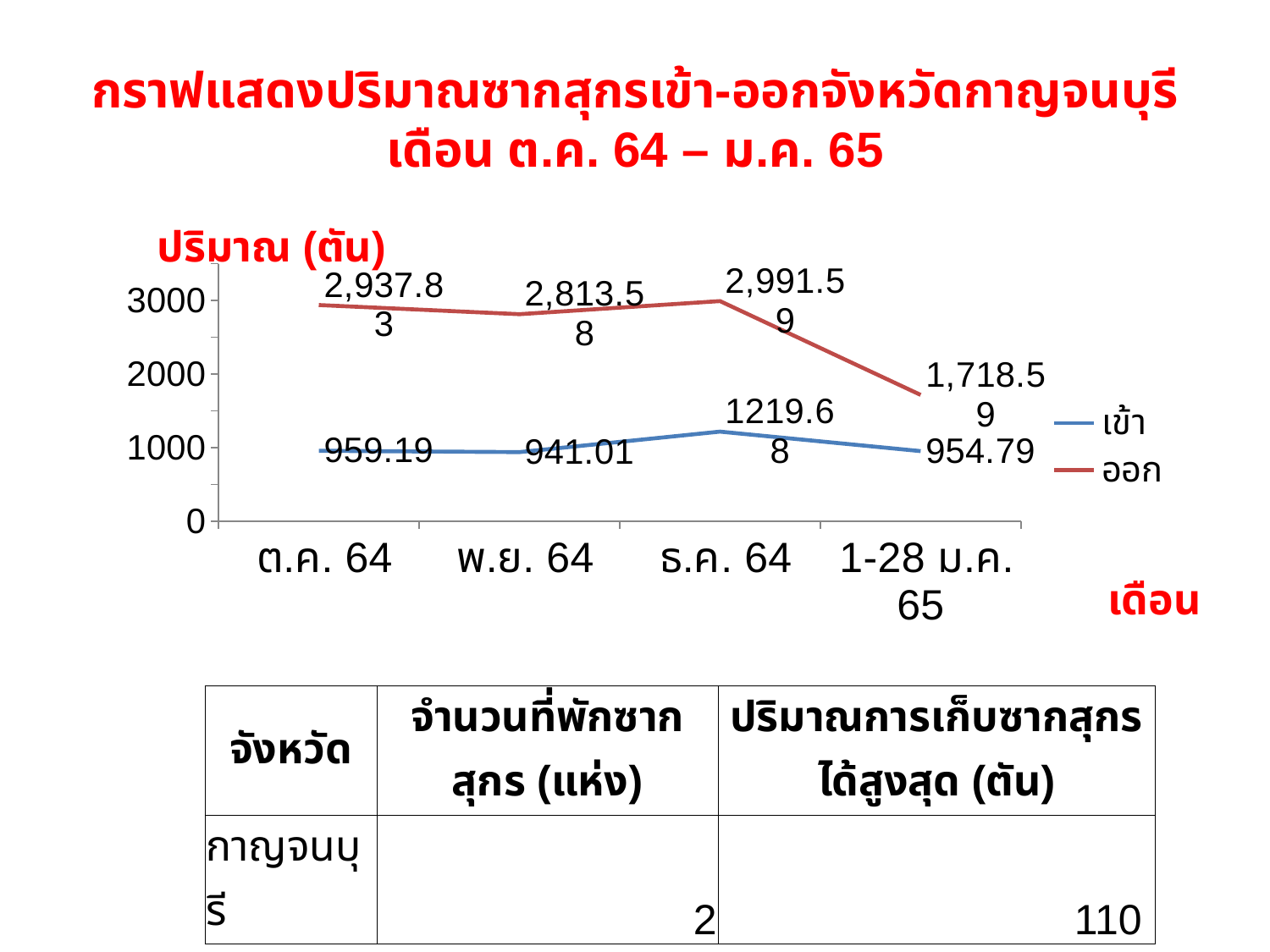

# กราฟแสดงปริมาณซากสุกรเข้า-ออกจังหวัดกาญจนบุรี เดือน ต.ค. 64 – ม.ค. 65
ปริมาณ (ตัน)

### Chart

| Category | เข้า | ออก |
|---|---|---|
|  ต.ค. 64 | 959.19 | 2937.83 |
|  พ.ย. 64 | 941.01 | 2813.58 |
|  ธ.ค. 64 | 1219.68 | 2991.59 |
|  1-28 ม.ค. 65 | 954.79 | 1718.59 |
เดือน
| จังหวัด | จำนวนที่พักซากสุกร (แห่ง) | ปริมาณการเก็บซากสุกรได้สูงสุด (ตัน) |
| --- | --- | --- |
| กาญจนบุรี | 2 | 110 |